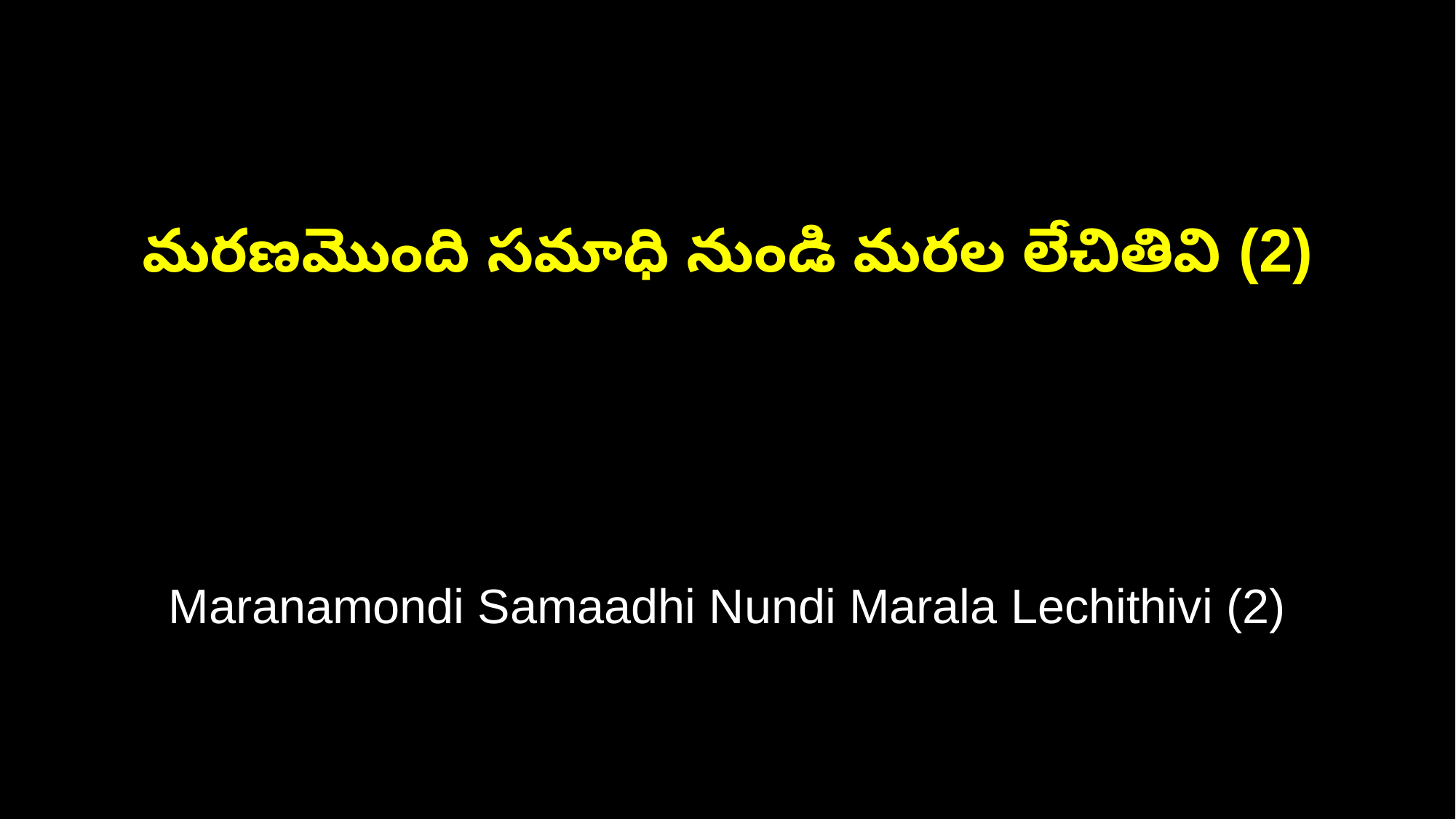

మరణమొంది సమాధి నుండి మరల లేచితివి (2)
Maranamondi Samaadhi Nundi Marala Lechithivi (2)